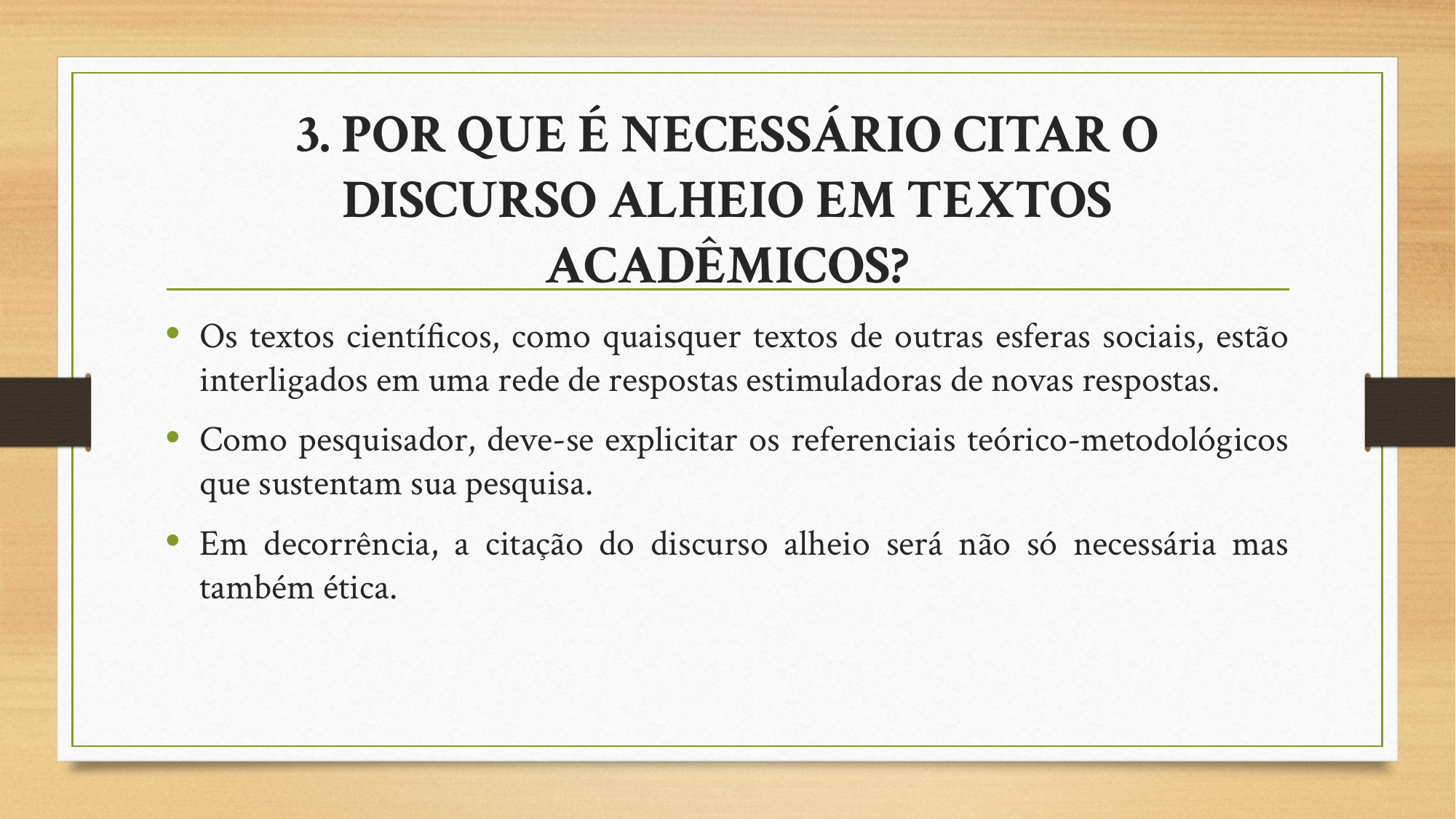

# 3. POR QUE É NECESSÁRIO CITAR O DISCURSO ALHEIO EM TEXTOS ACADÊMICOS?
Os textos científicos, como quaisquer textos de outras esferas sociais, estão interligados em uma rede de respostas estimuladoras de novas respostas.
Como pesquisador, deve-se explicitar os referenciais teórico-metodológicos que sustentam sua pesquisa.
Em decorrência, a citação do discurso alheio será não só necessária mas também ética.